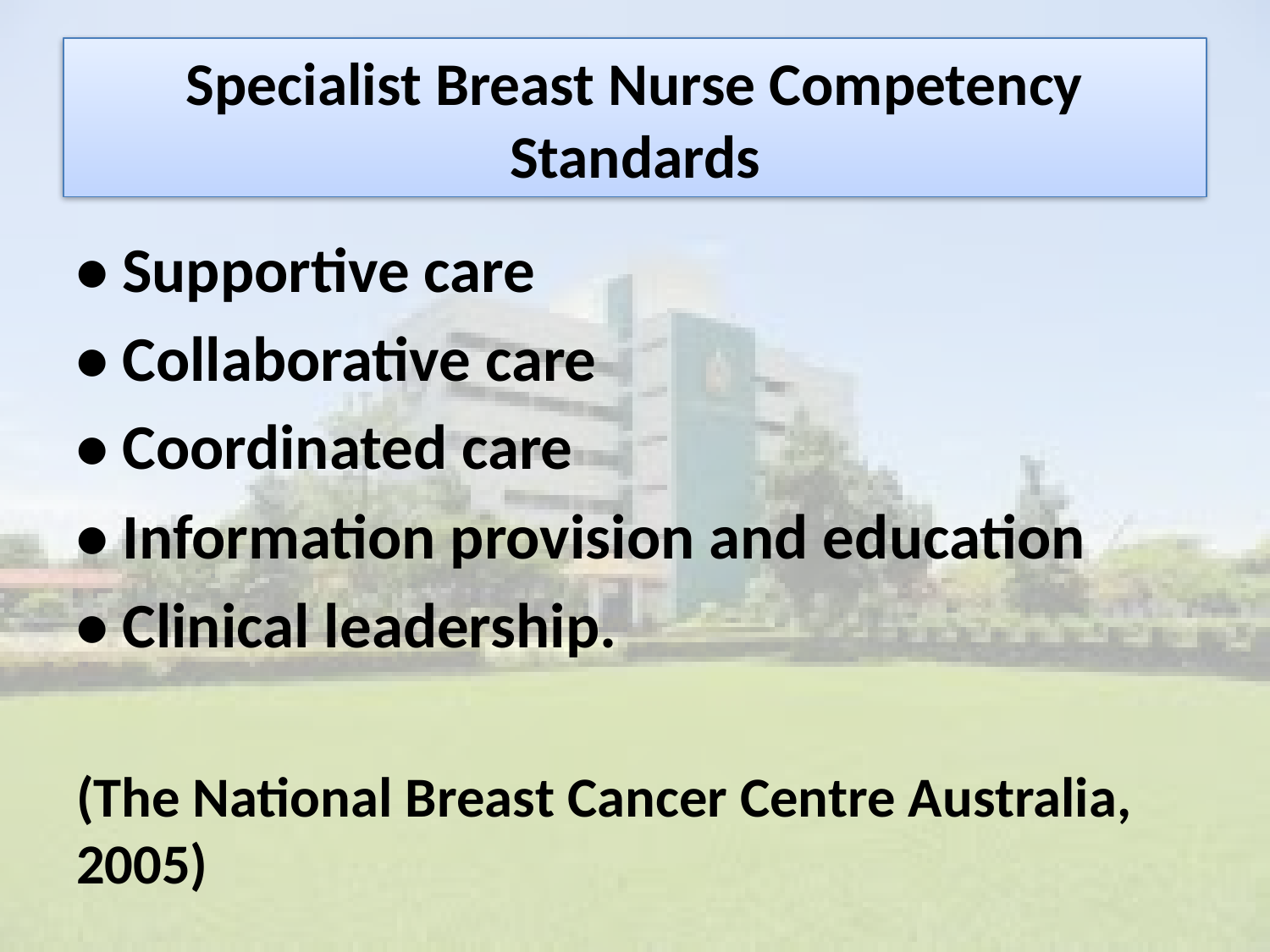

# Specialist Breast Nurse Competency Standards
• Supportive care
• Collaborative care
• Coordinated care
• Information provision and education
• Clinical leadership.

(The National Breast Cancer Centre Australia, 2005)